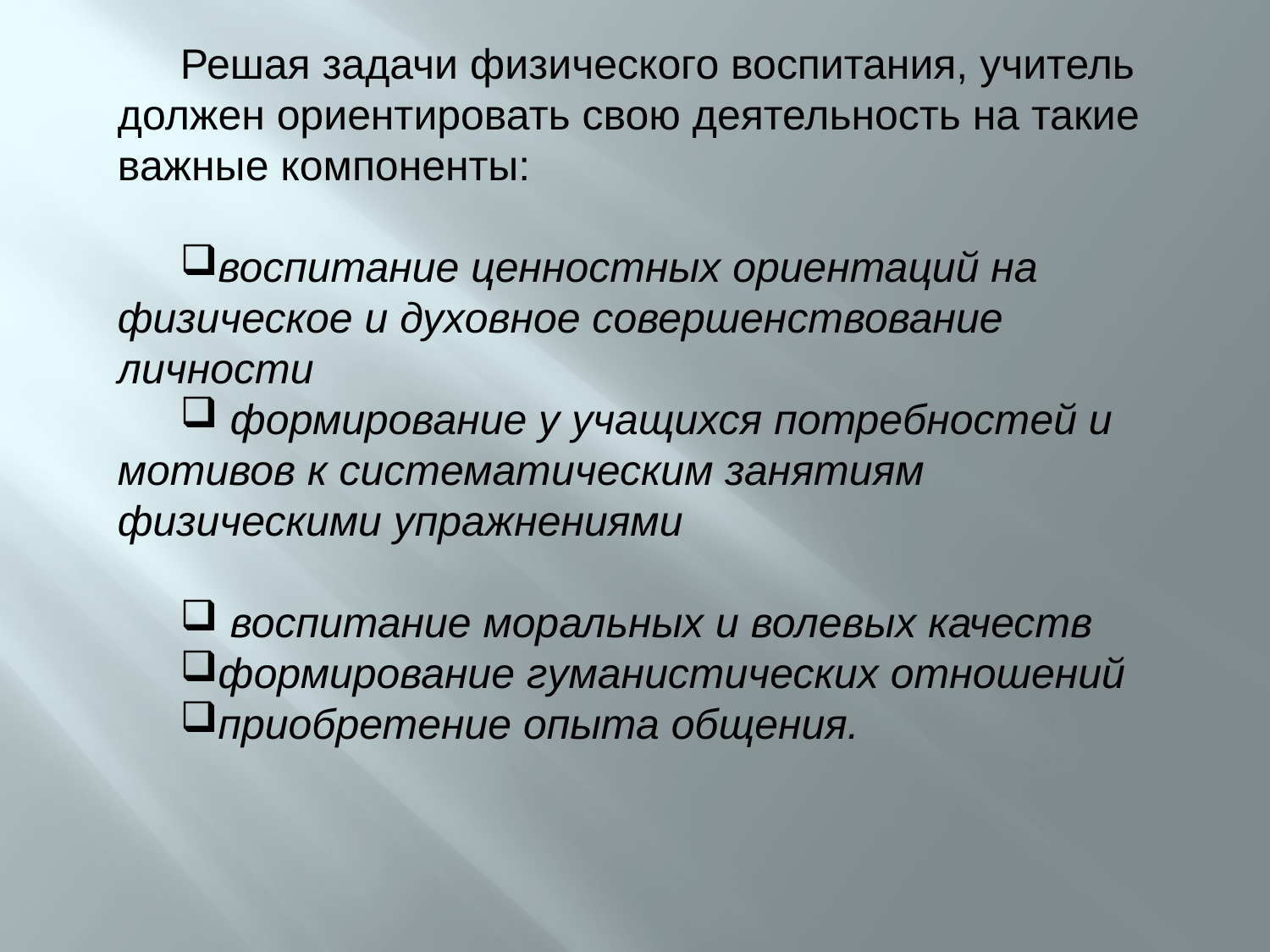

Решая задачи физического воспитания, учитель должен ориентировать свою деятельность на такие важные компоненты:

воспитание ценностных ориентаций на физическое и духовное совершенствование личности
 формирование у учащихся потребностей и мотивов к систематическим занятиям физическими упражнениями
 воспитание моральных и волевых качеств
формирование гуманистических отношений
приобретение опыта общения.